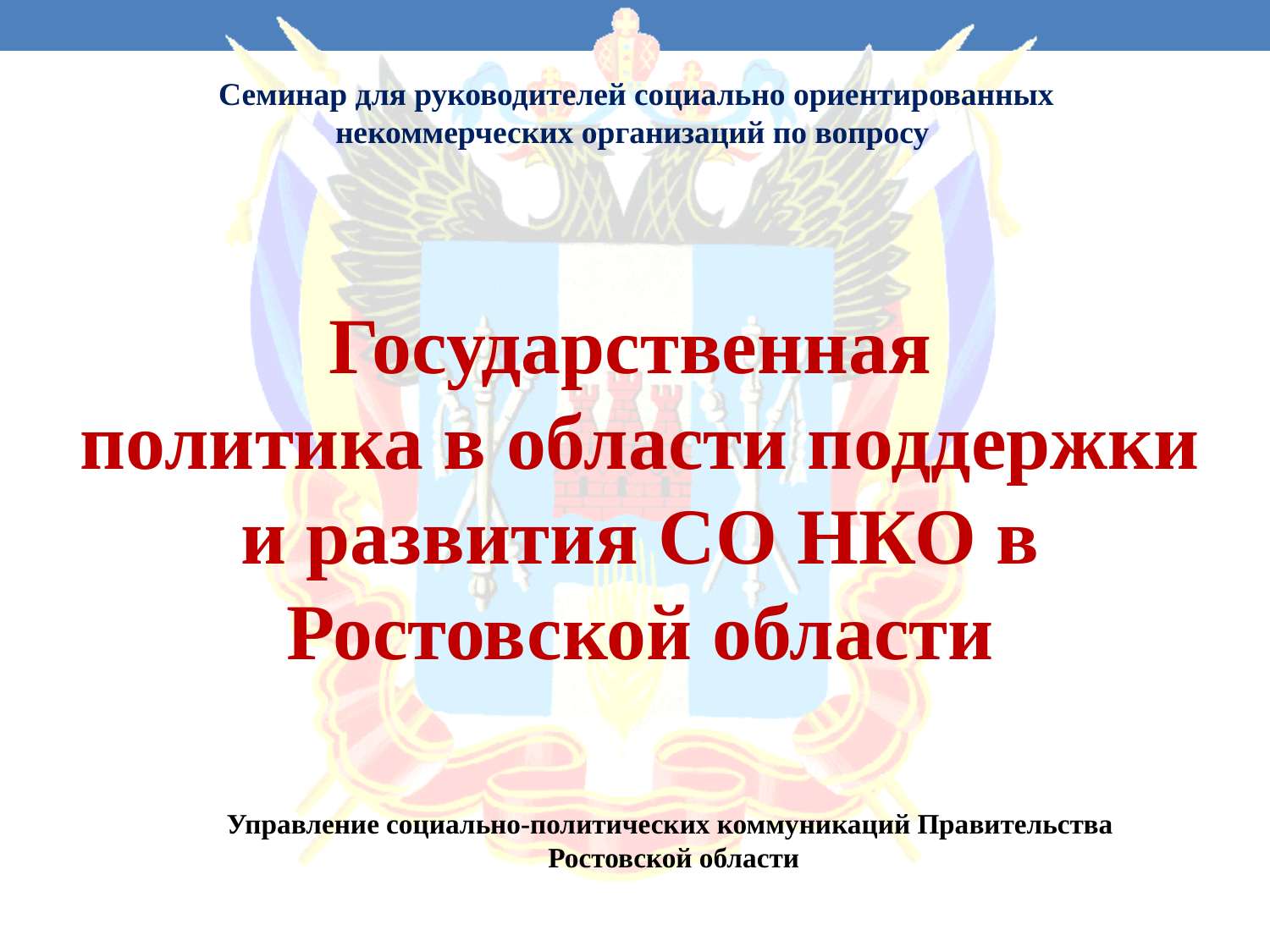

Семинар для руководителей социально ориентированных некоммерческих организаций по вопросу

Государственная
политика в области поддержки и развития СО НКО в Ростовской области

Управление социально-политических коммуникаций Правительства
 Ростовской области